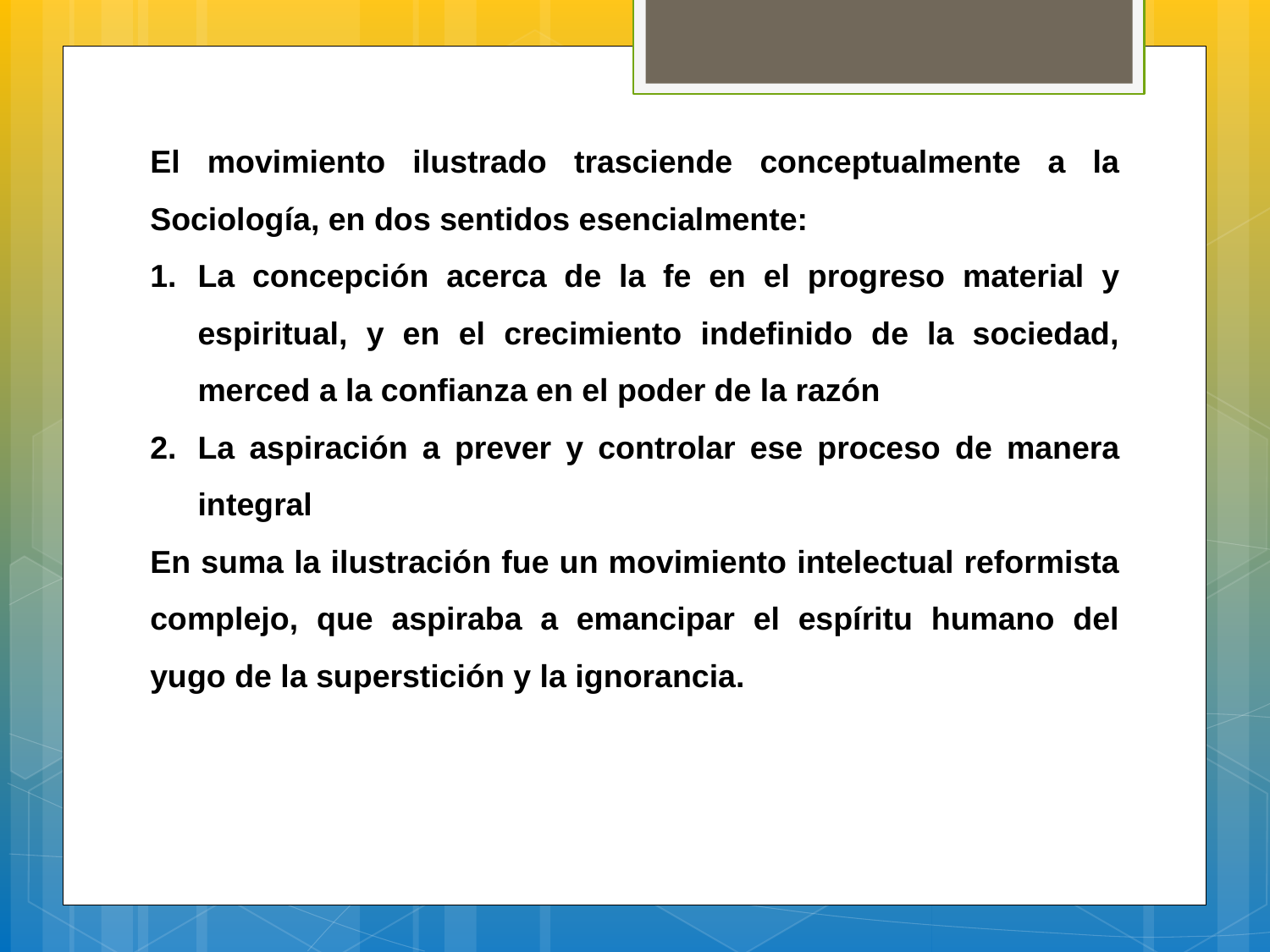

El movimiento ilustrado trasciende conceptualmente a la Sociología, en dos sentidos esencialmente:
La concepción acerca de la fe en el progreso material y espiritual, y en el crecimiento indefinido de la sociedad, merced a la confianza en el poder de la razón
La aspiración a prever y controlar ese proceso de manera integral
En suma la ilustración fue un movimiento intelectual reformista complejo, que aspiraba a emancipar el espíritu humano del yugo de la superstición y la ignorancia.